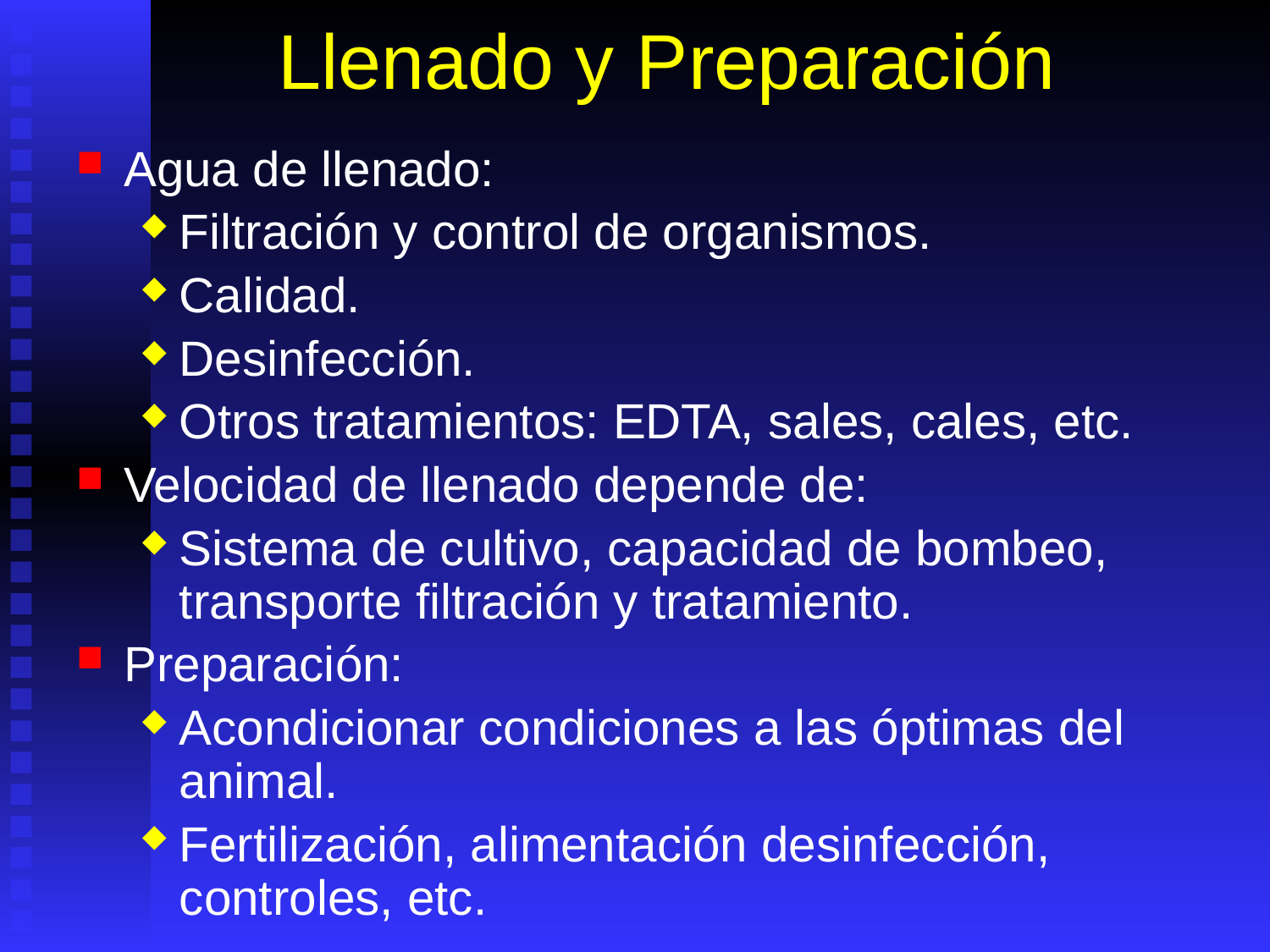

# Llenado y Preparación
Agua de llenado:
Filtración y control de organismos.
Calidad.
Desinfección.
Otros tratamientos: EDTA, sales, cales, etc.
Velocidad de llenado depende de:
Sistema de cultivo, capacidad de bombeo, transporte filtración y tratamiento.
Preparación:
Acondicionar condiciones a las óptimas del animal.
Fertilización, alimentación desinfección, controles, etc.